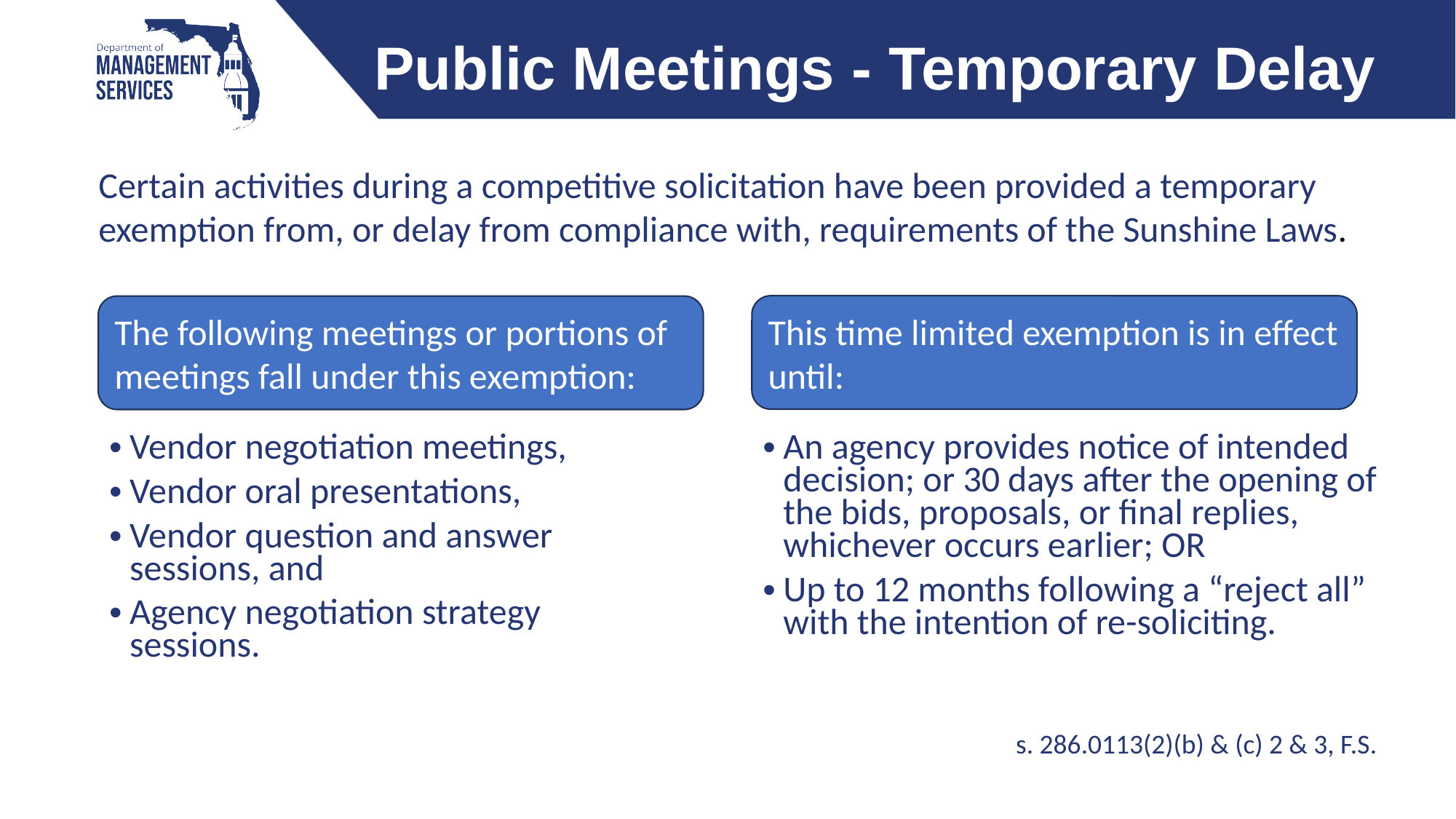

# Public Meetings - Temporary Delay
Certain activities during a competitive solicitation have been provided a temporary exemption from, or delay from compliance with, requirements of the Sunshine Laws.
This time limited exemption is in effect until:
The following meetings or portions of meetings fall under this exemption:
| Vendor negotiation meetings, Vendor oral presentations, Vendor question and answer sessions, and Agency negotiation strategy sessions. |
| --- |
| An agency provides notice of intended decision; or 30 days after the opening of the bids, proposals, or final replies, whichever occurs earlier; OR Up to 12 months following a “reject all” with the intention of re-soliciting. |
| --- |

s. 286.0113(2)(b) & (c) 2 & 3, F.S.
14